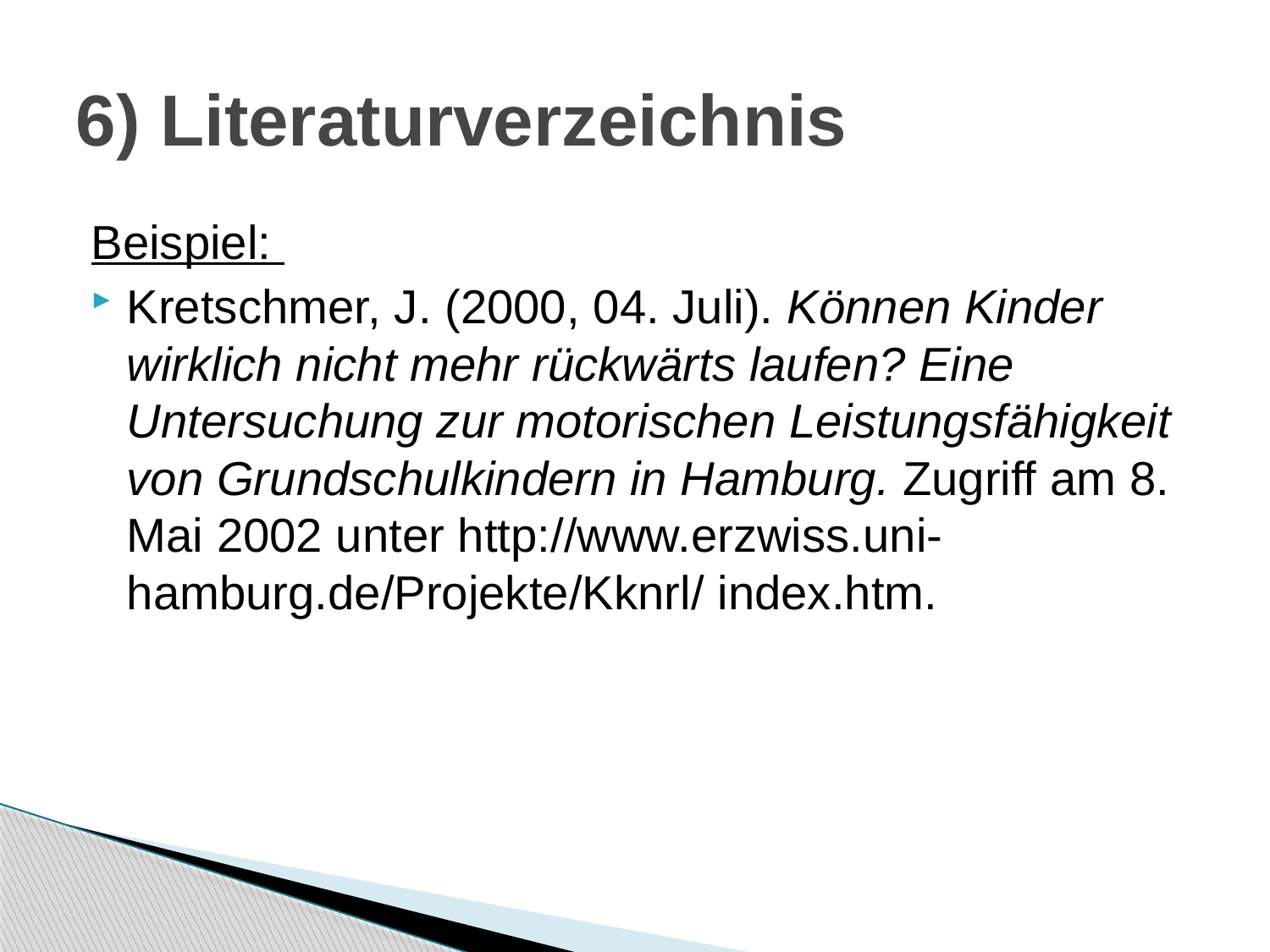

# 6) Literaturverzeichnis
Beispiel:
Kretschmer, J. (2000, 04. Juli). Können Kinder wirklich nicht mehr rückwärts laufen? Eine Untersuchung zur motorischen Leistungsfähigkeit von Grundschulkindern in Hamburg. Zugriff am 8. Mai 2002 unter http://www.erzwiss.uni-hamburg.de/Projekte/Kknrl/ index.htm.